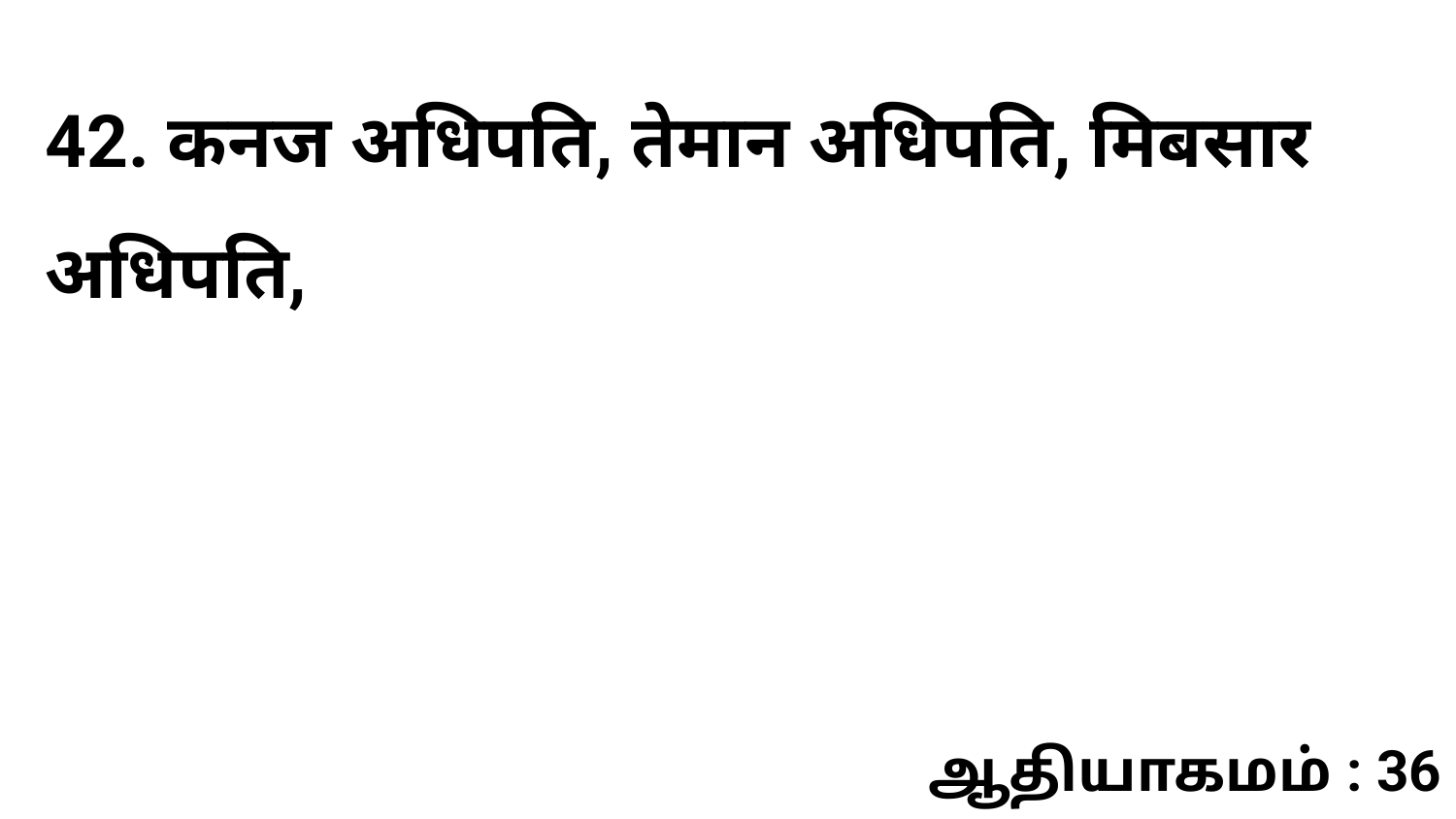

42. कनज अधिपति, तेमान अधिपति, मिबसार अधिपति,
ஆதியாகமம் : 36